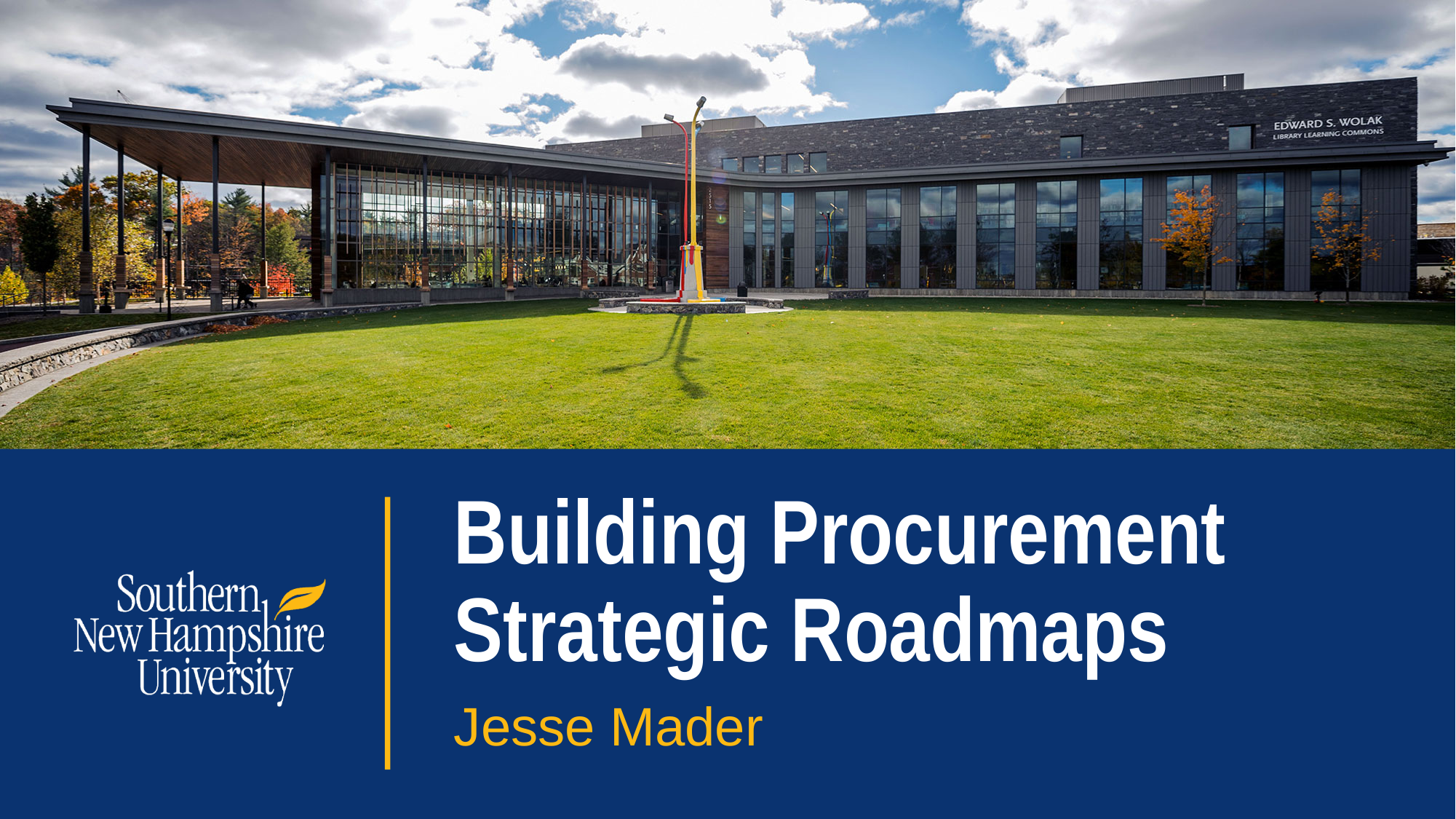

# Building Procurement Strategic Roadmaps
Jesse Mader